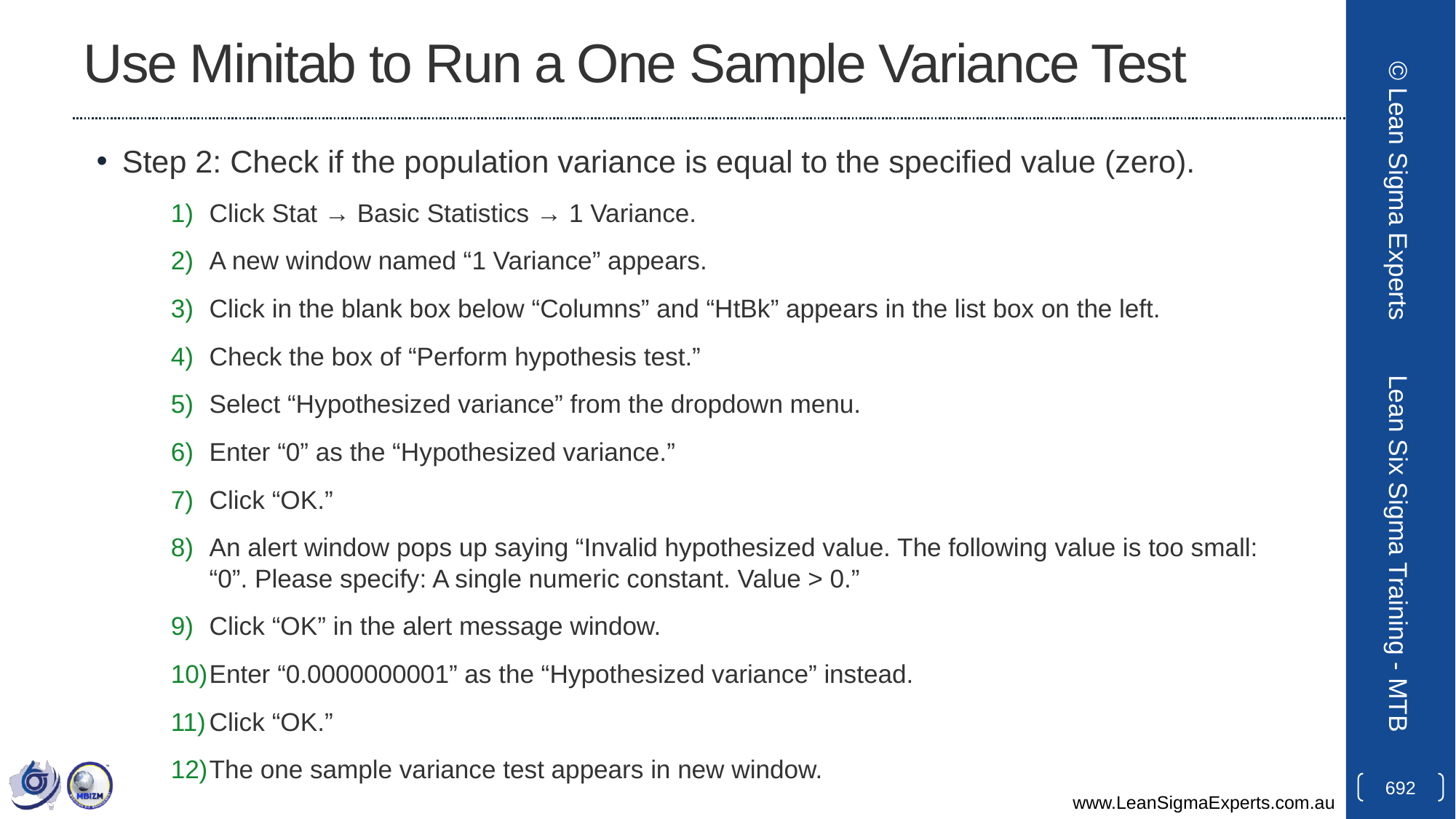

# Use Minitab to Run a One Sample Variance Test
Step 2: Check if the population variance is equal to the specified value (zero).
Click Stat → Basic Statistics → 1 Variance.
A new window named “1 Variance” appears.
Click in the blank box below “Columns” and “HtBk” appears in the list box on the left.
Check the box of “Perform hypothesis test.”
Select “Hypothesized variance” from the dropdown menu.
Enter “0” as the “Hypothesized variance.”
Click “OK.”
An alert window pops up saying “Invalid hypothesized value. The following value is too small: “0”. Please specify: A single numeric constant. Value > 0.”
Click “OK” in the alert message window.
Enter “0.0000000001” as the “Hypothesized variance” instead.
Click “OK.”
The one sample variance test appears in new window.

© Lean Sigma Experts
Lean Six Sigma Training - MTB
692